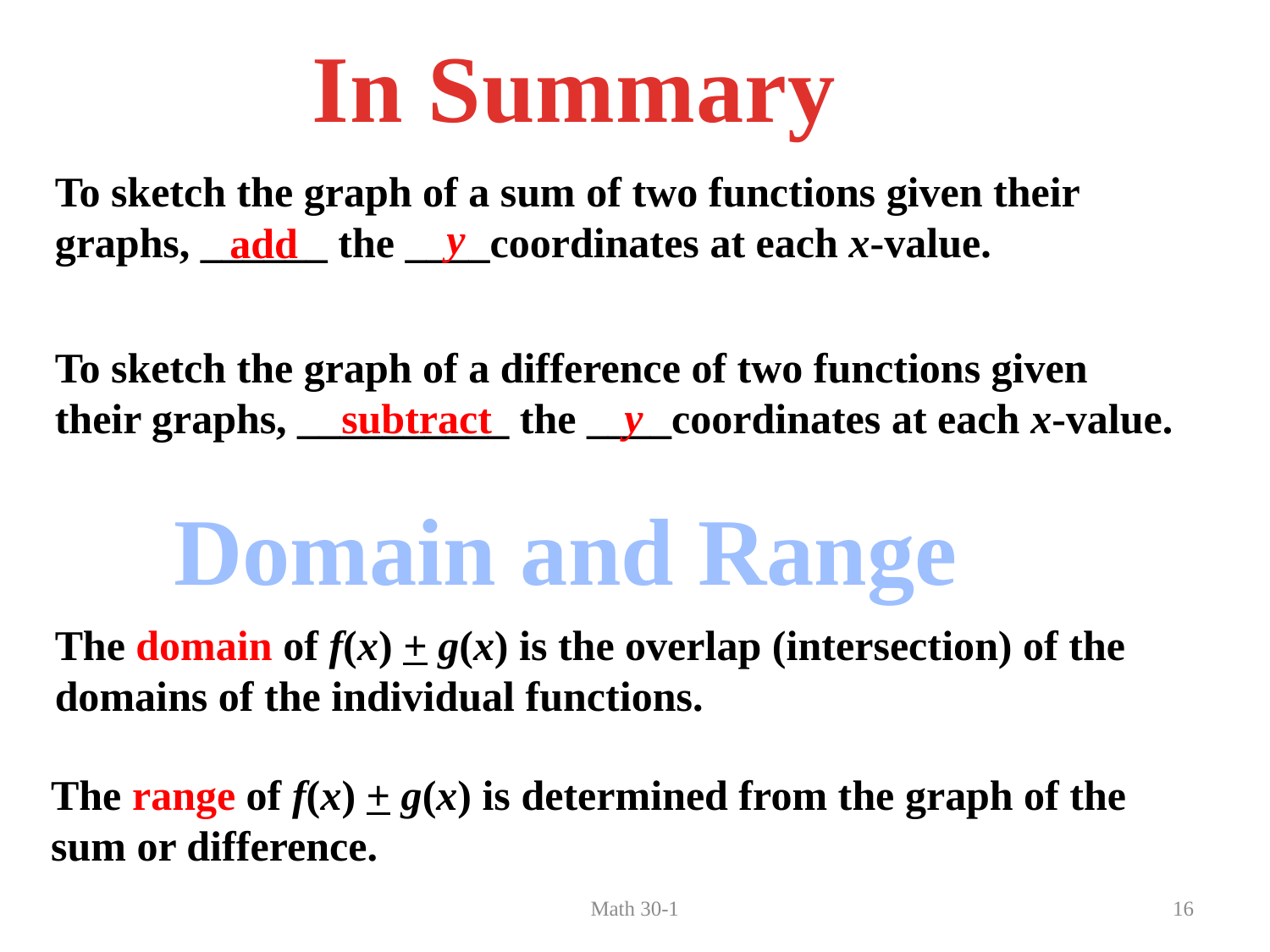

In Summary
To sketch the graph of a sum of two functions given their graphs, ______ the ____coordinates at each x-value.
y
add
To sketch the graph of a difference of two functions given their graphs, __________ the ____coordinates at each x-value.
y
subtract
Domain and Range
The domain of f(x) + g(x) is the overlap (intersection) of the domains of the individual functions.
The range of f(x) + g(x) is determined from the graph of the sum or difference.
Math 30-1
16